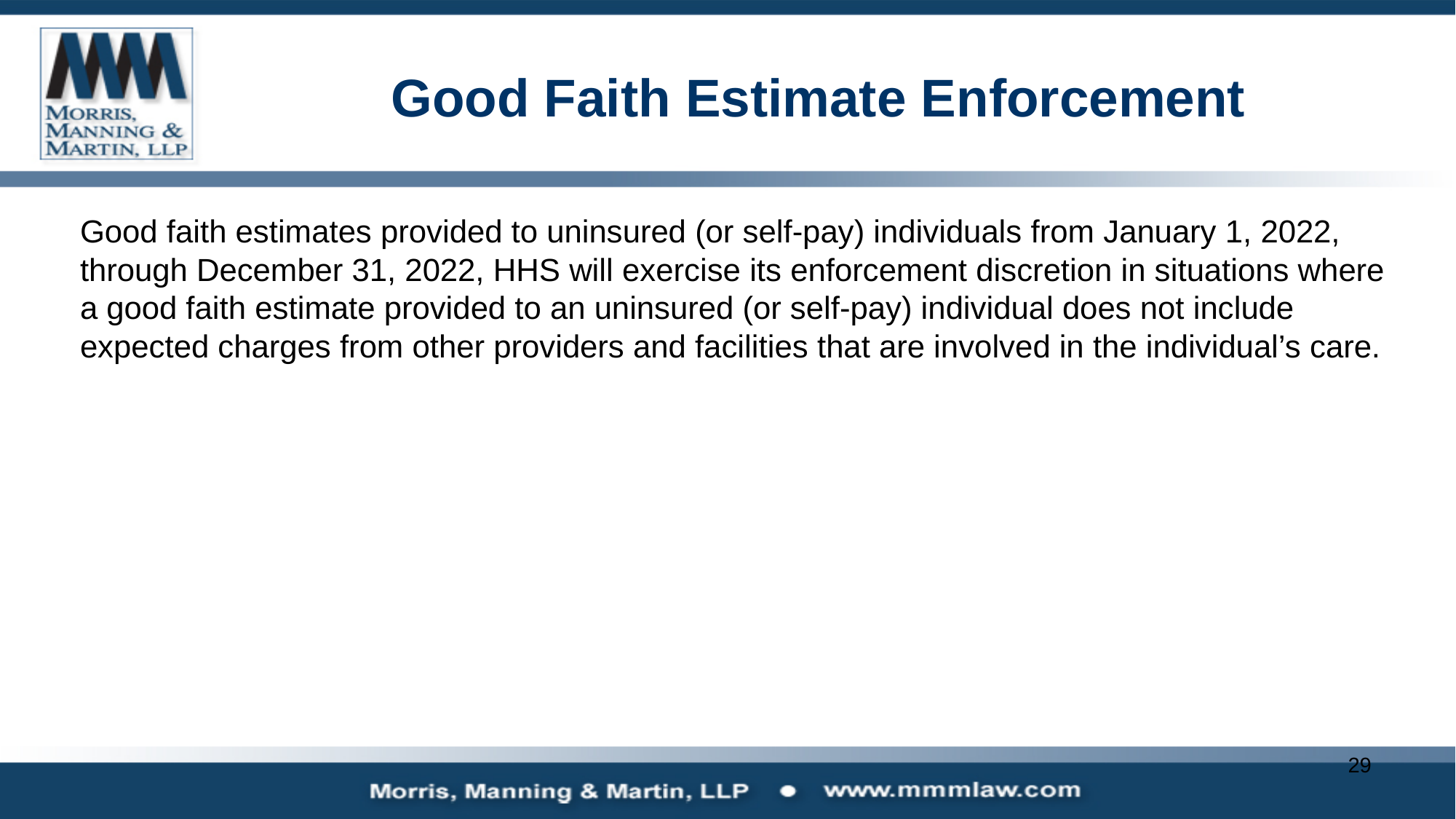

# Good Faith Estimate Enforcement
	Good faith estimates provided to uninsured (or self-pay) individuals from January 1, 2022, through December 31, 2022, HHS will exercise its enforcement discretion in situations where a good faith estimate provided to an uninsured (or self-pay) individual does not include expected charges from other providers and facilities that are involved in the individual’s care.
29